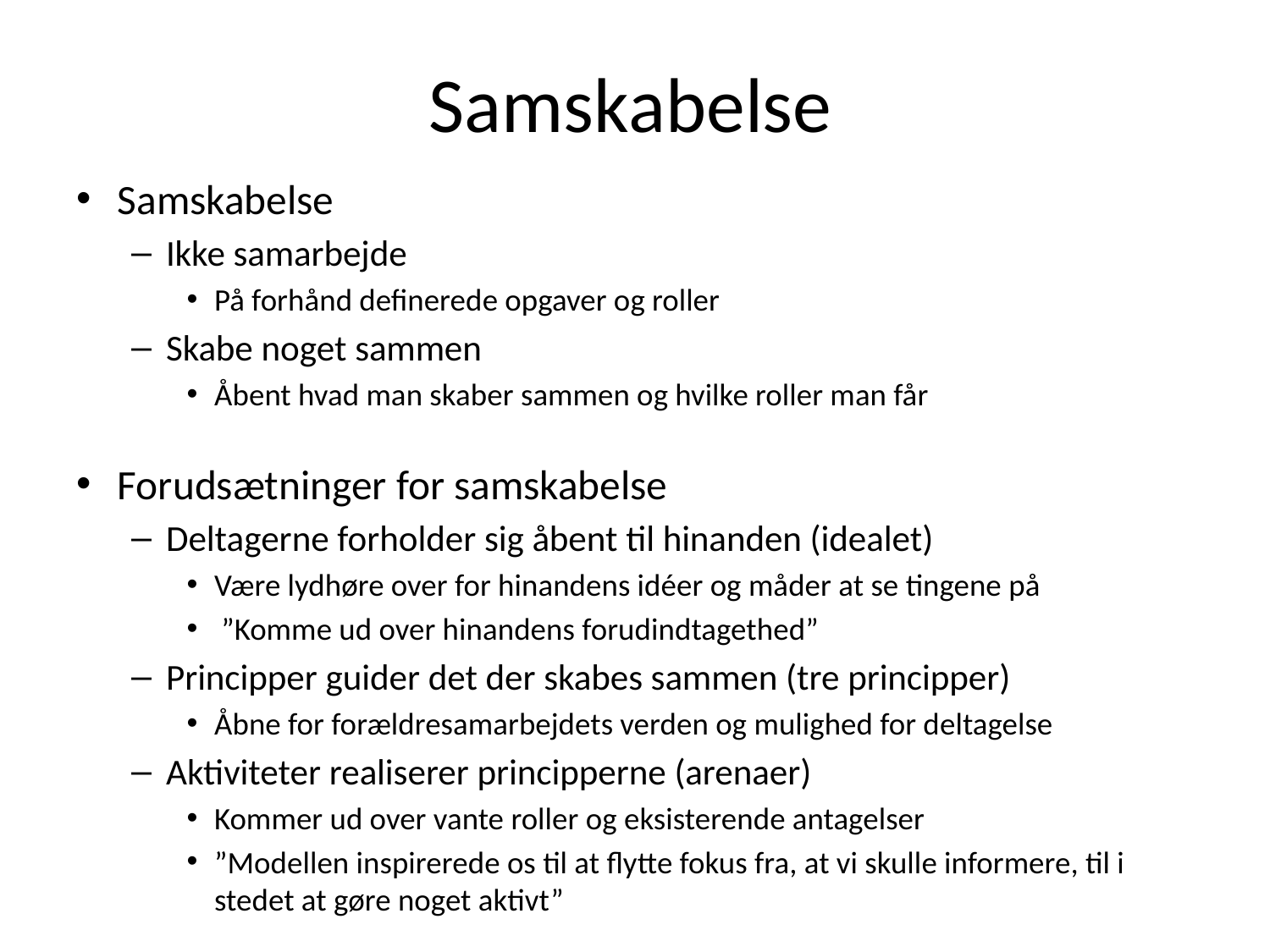

# Samskabelse
Samskabelse
Ikke samarbejde
På forhånd definerede opgaver og roller
Skabe noget sammen
Åbent hvad man skaber sammen og hvilke roller man får

Forudsætninger for samskabelse
Deltagerne forholder sig åbent til hinanden (idealet)
Være lydhøre over for hinandens idéer og måder at se tingene på
 ”Komme ud over hinandens forudindtagethed”
Principper guider det der skabes sammen (tre principper)
Åbne for forældresamarbejdets verden og mulighed for deltagelse
Aktiviteter realiserer principperne (arenaer)
Kommer ud over vante roller og eksisterende antagelser
”Modellen inspirerede os til at flytte fokus fra, at vi skulle informere, til i stedet at gøre noget aktivt”